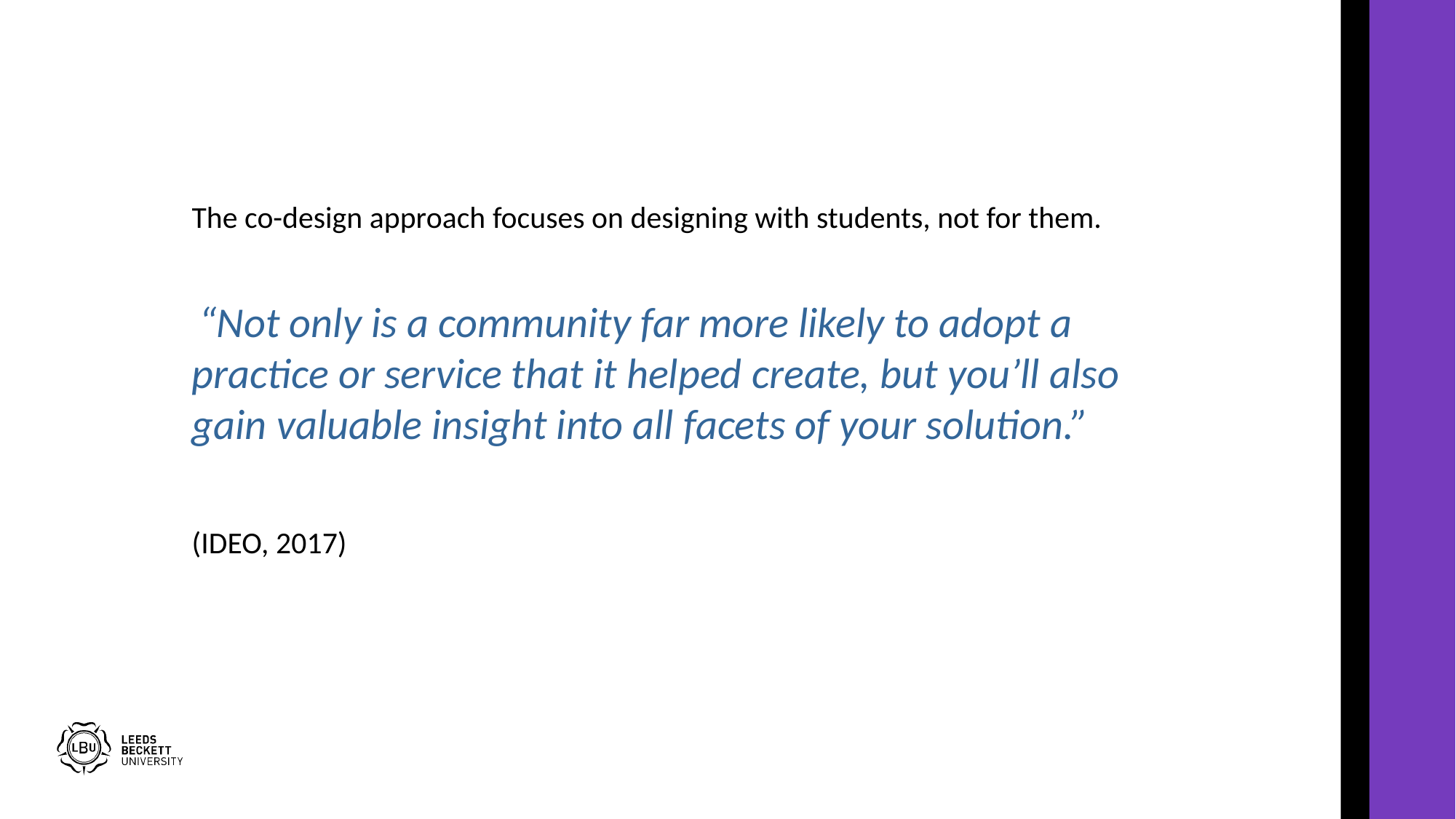

The co-design approach focuses on designing with students, not for them.

 “Not only is a community far more likely to adopt a practice or service that it helped create, but you’ll also gain valuable insight into all facets of your solution.”

(IDEO, 2017)